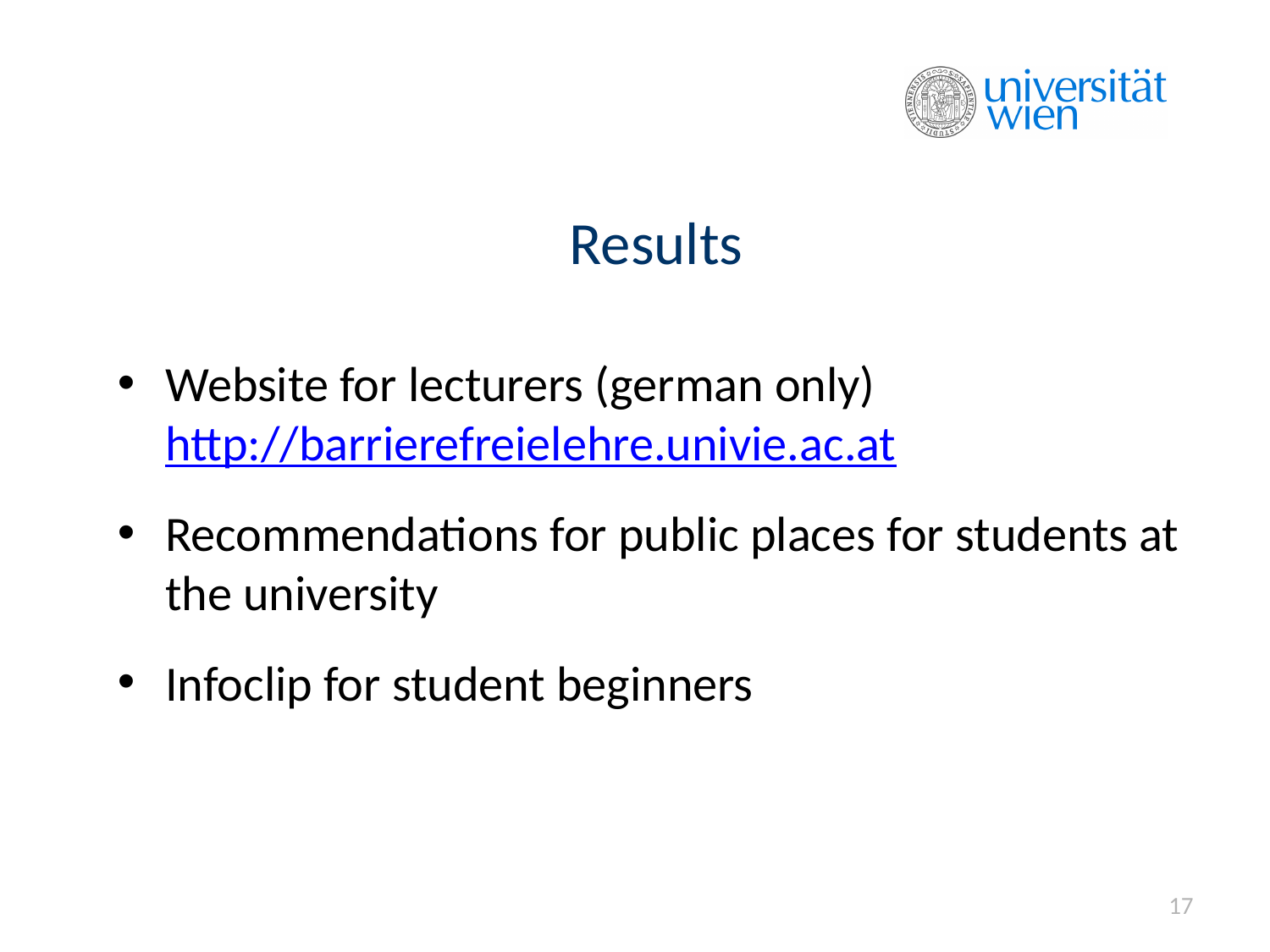

# Results
Website for lecturers (german only)
http://barrierefreielehre.univie.ac.at
Recommendations for public places for students at the university
Infoclip for student beginners
17